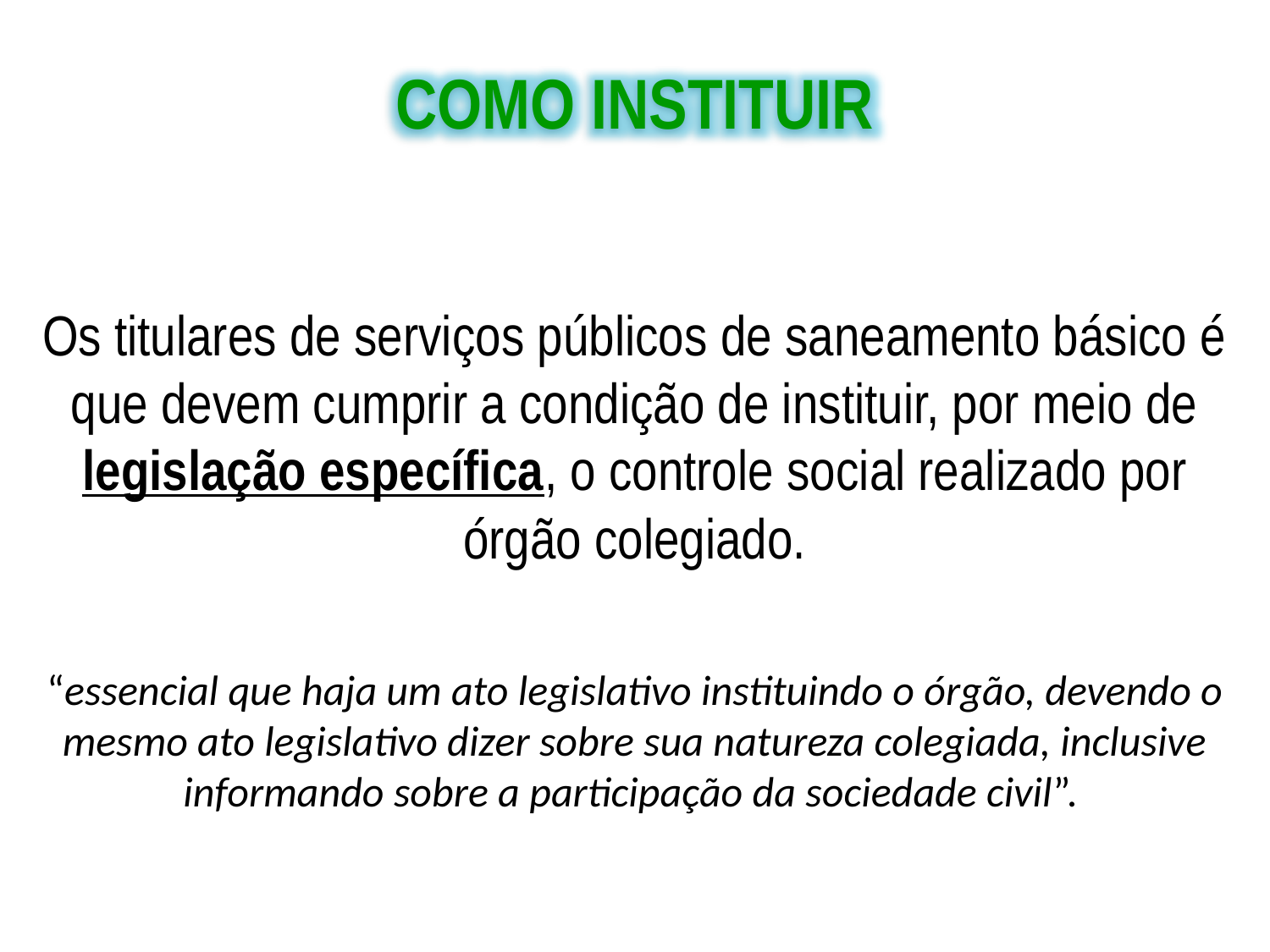

COMO INSTITUIR
Os titulares de serviços públicos de saneamento básico é que devem cumprir a condição de instituir, por meio de legislação específica, o controle social realizado por órgão colegiado.

“essencial que haja um ato legislativo instituindo o órgão, devendo o mesmo ato legislativo dizer sobre sua natureza colegiada, inclusive informando sobre a participação da sociedade civil”.